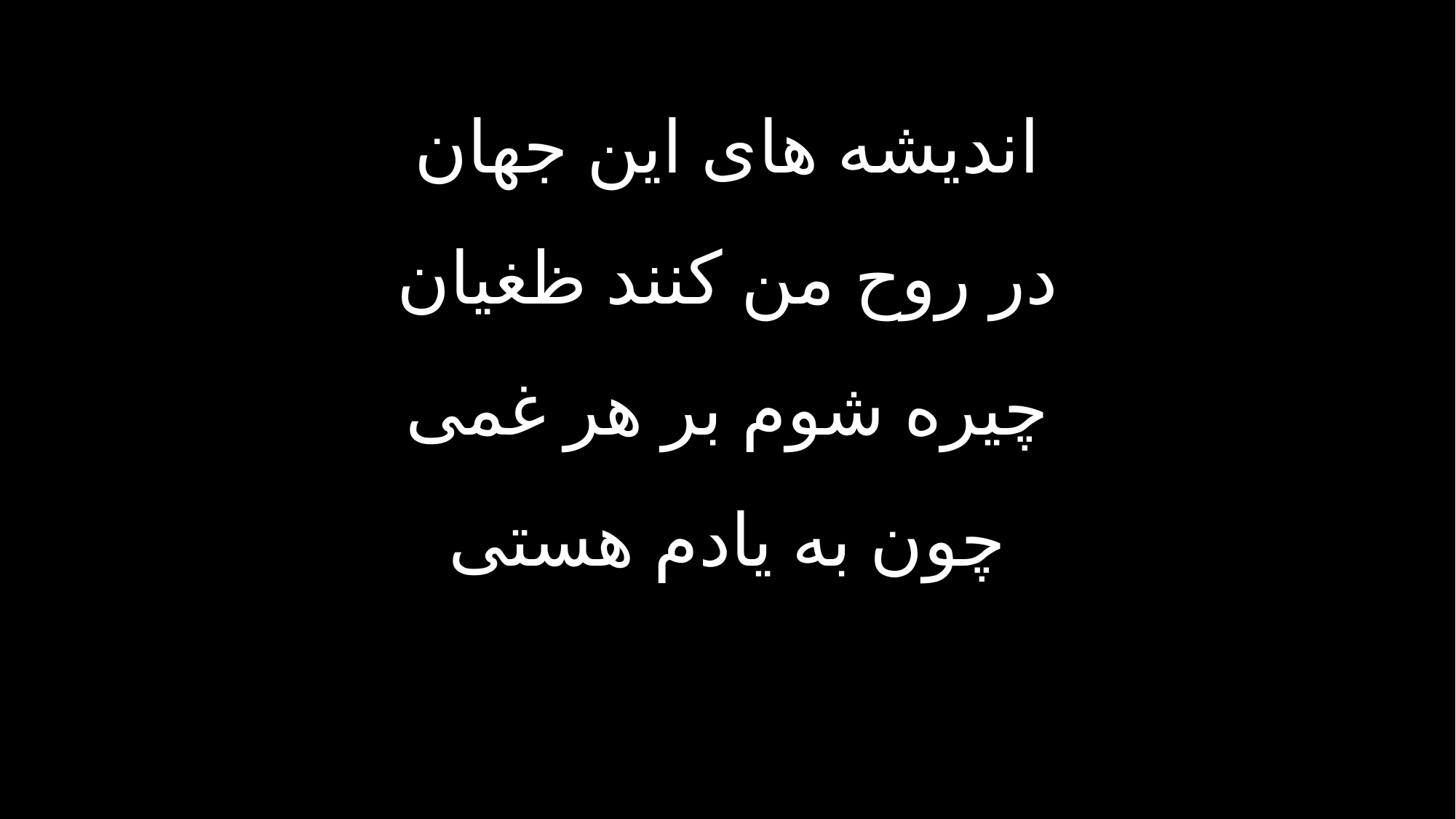

اندیشه های این جهان
در روح من کنند ظغیان
چیره شوم بر هر غمی
چون به یادم هستی